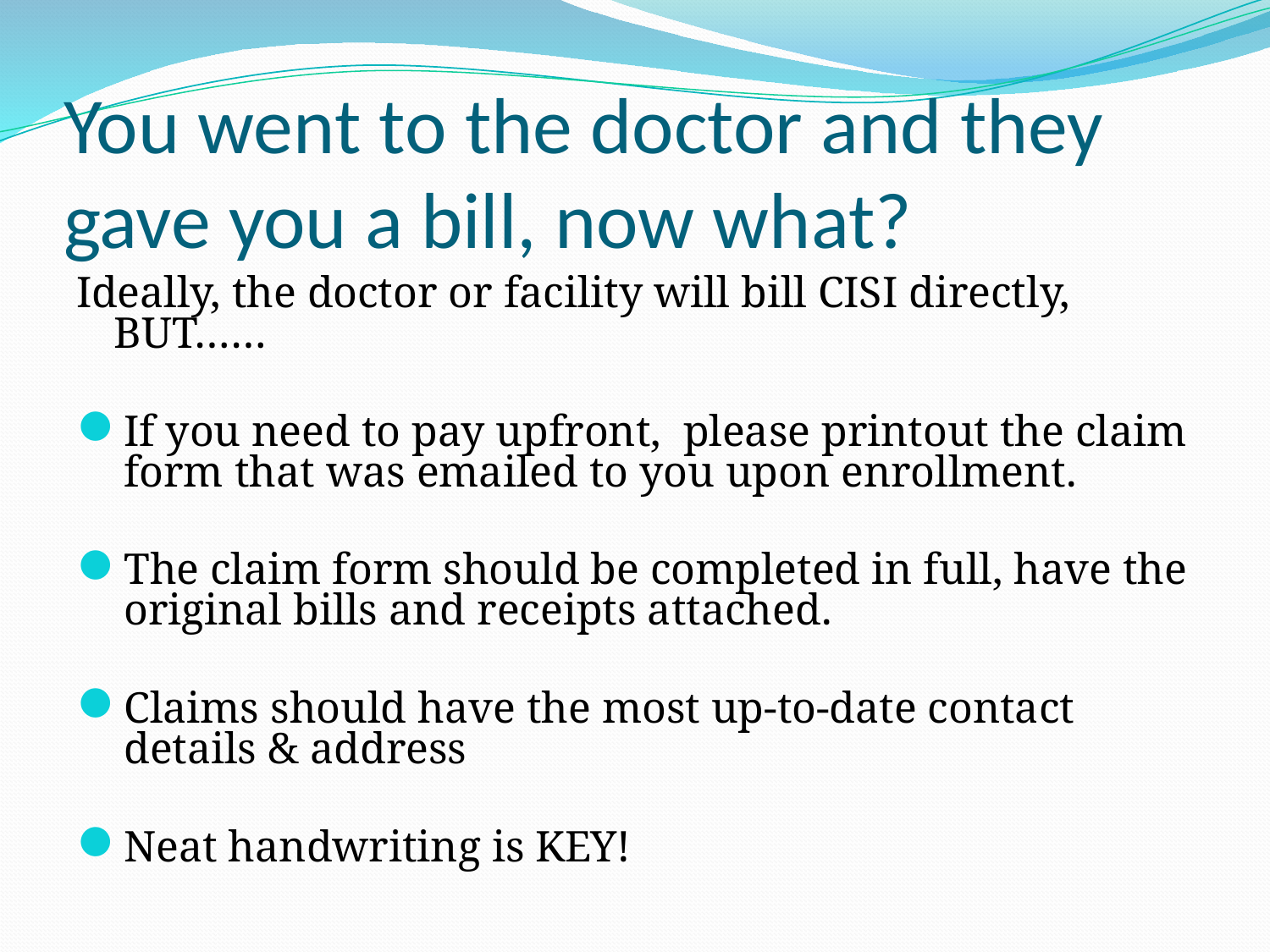

# You went to the doctor and they gave you a bill, now what?
Ideally, the doctor or facility will bill CISI directly, BUT……

If you need to pay upfront,  please printout the claim form that was emailed to you upon enrollment.

The claim form should be completed in full, have the original bills and receipts attached.

Claims should have the most up-to-date contact details & address

Neat handwriting is KEY!